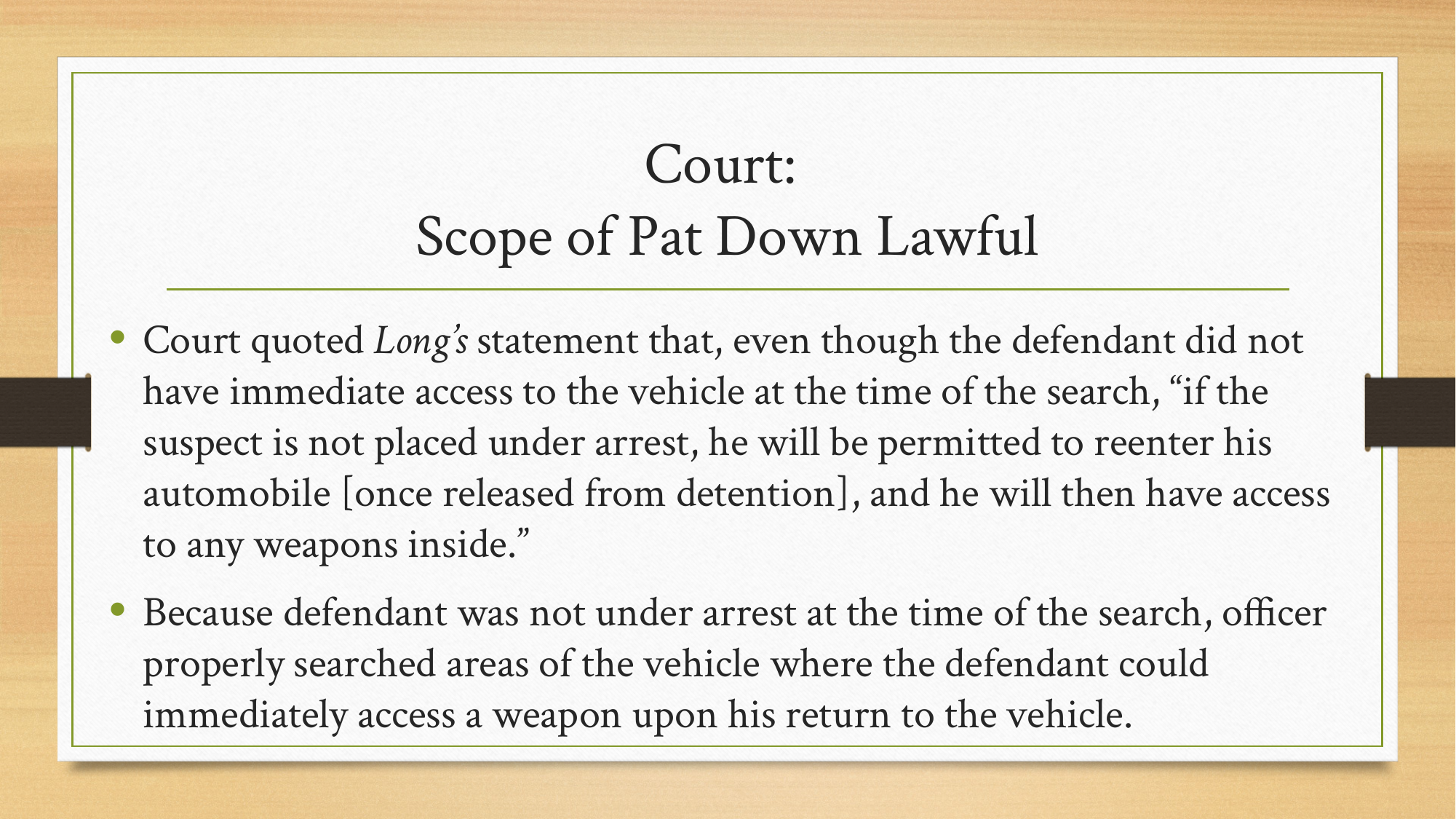

# Court: Scope of Pat Down Lawful
Court quoted Long’s statement that, even though the defendant did not have immediate access to the vehicle at the time of the search, “if the suspect is not placed under arrest, he will be permitted to reenter his automobile [once released from detention], and he will then have access to any weapons inside.”
Because defendant was not under arrest at the time of the search, officer properly searched areas of the vehicle where the defendant could immediately access a weapon upon his return to the vehicle.